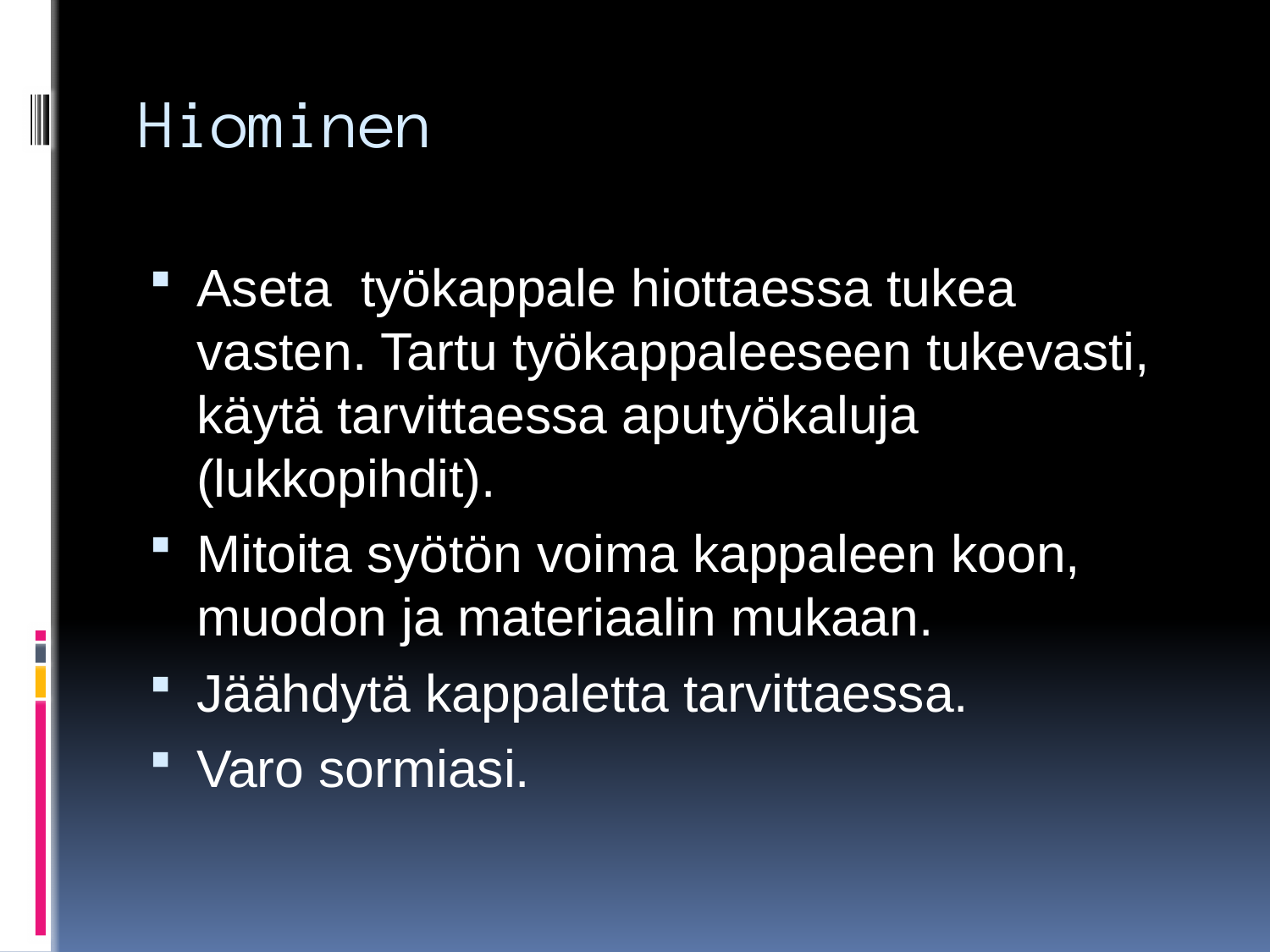

# Hiominen
Aseta  työkappale hiottaessa tukea vasten. Tartu työkappaleeseen tukevasti, käytä tarvittaessa aputyökaluja (lukkopihdit).
Mitoita syötön voima kappaleen koon, muodon ja materiaalin mukaan.
Jäähdytä kappaletta tarvittaessa.
Varo sormiasi.